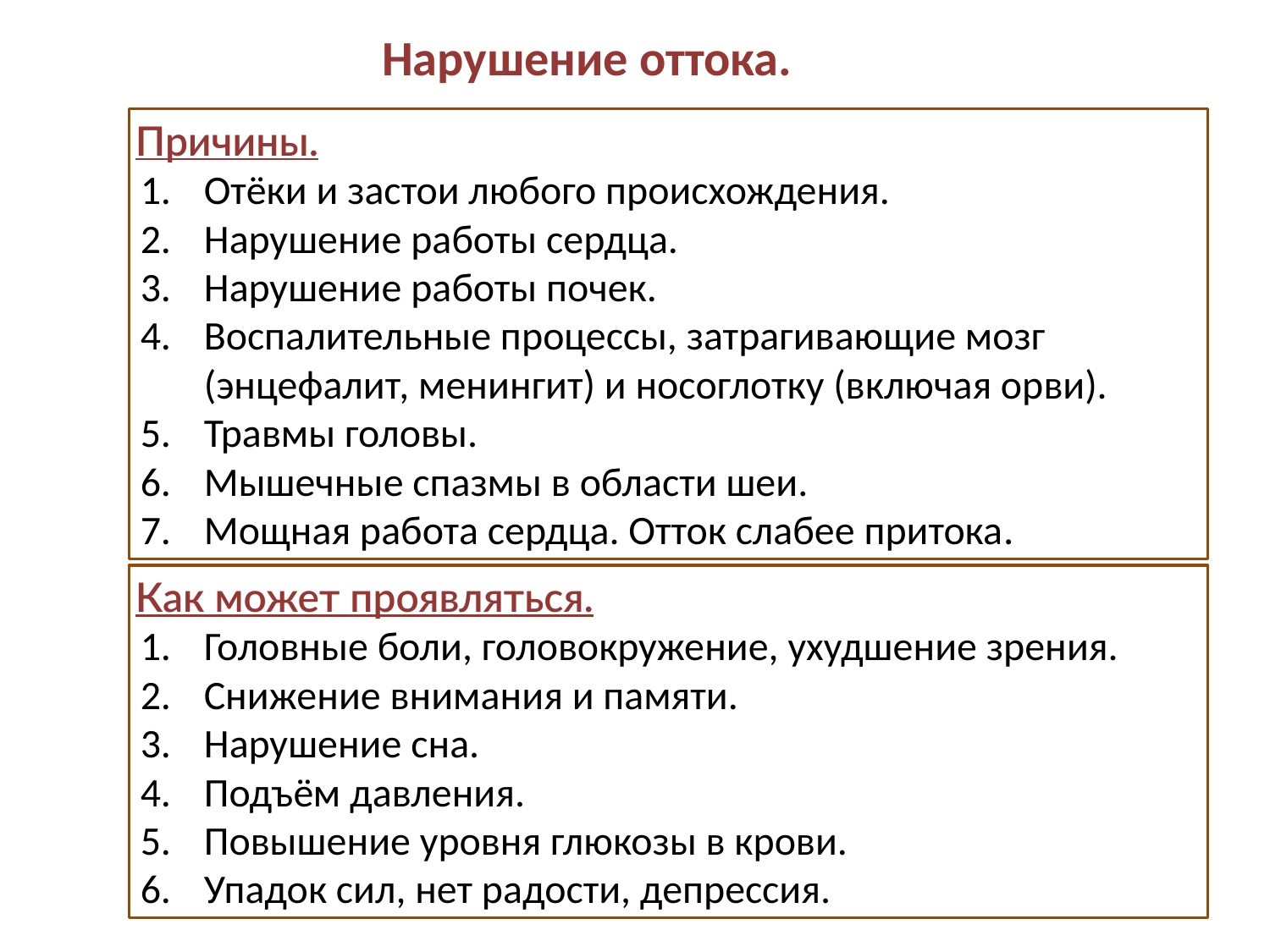

Нарушение оттока.
Причины.
Отёки и застои любого происхождения.
Нарушение работы сердца.
Нарушение работы почек.
Воспалительные процессы, затрагивающие мозг (энцефалит, менингит) и носоглотку (включая орви).
Травмы головы.
Мышечные спазмы в области шеи.
Мощная работа сердца. Отток слабее притока.
Как может проявляться.
Головные боли, головокружение, ухудшение зрения.
Снижение внимания и памяти.
Нарушение сна.
Подъём давления.
Повышение уровня глюкозы в крови.
Упадок сил, нет радости, депрессия.